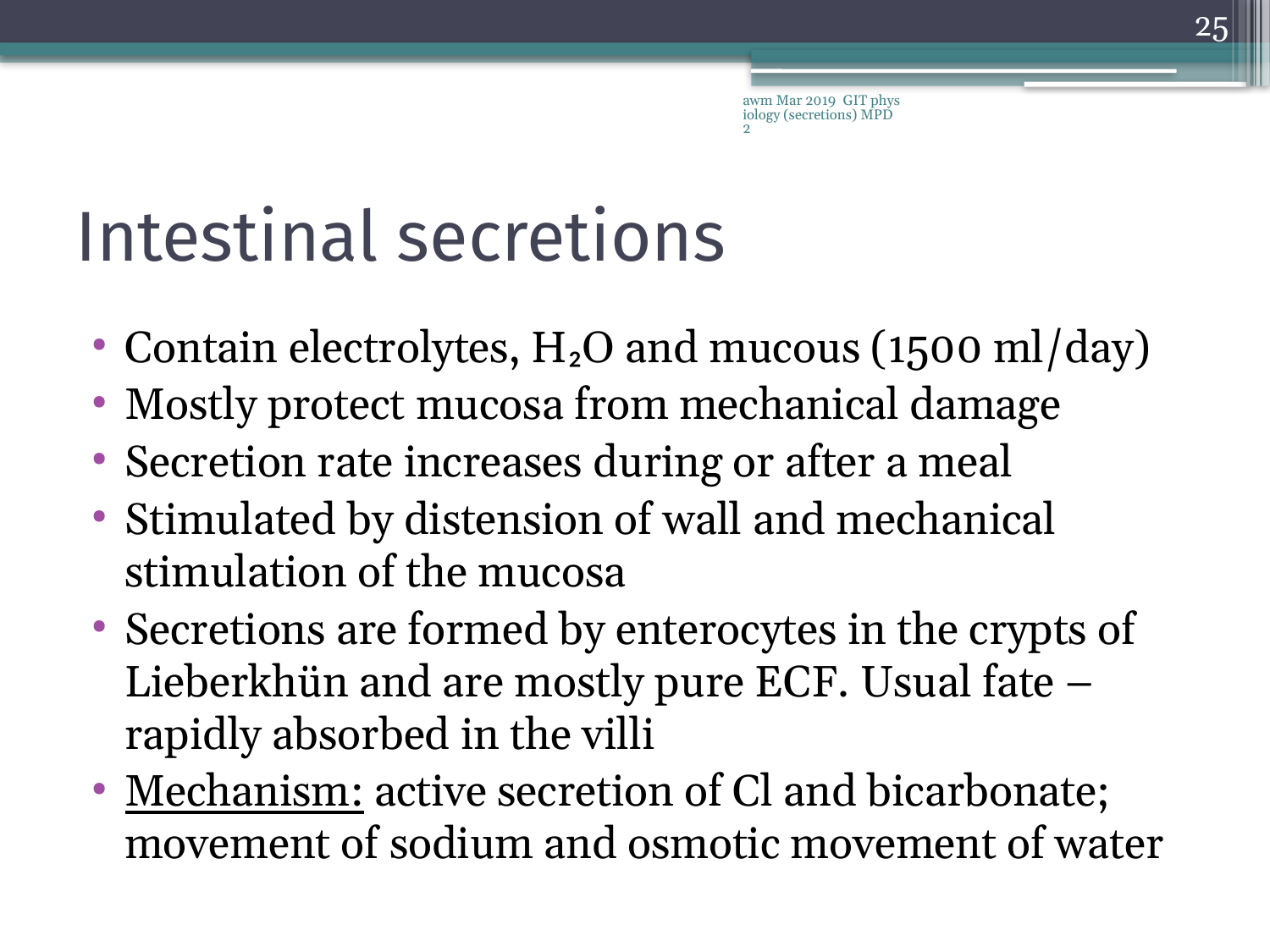

25
awm Mar 2019  GIT physiology (secretions) MPD 2
# Intestinal secretions
Contain electrolytes, H₂O and mucous (1500 ml/day)
Mostly protect mucosa from mechanical damage
Secretion rate increases during or after a meal
Stimulated by distension of wall and mechanical stimulation of the mucosa
Secretions are formed by enterocytes in the crypts of Lieberkhün and are mostly pure ECF. Usual fate – rapidly absorbed in the villi
Mechanism: active secretion of Cl and bicarbonate; movement of sodium and osmotic movement of water